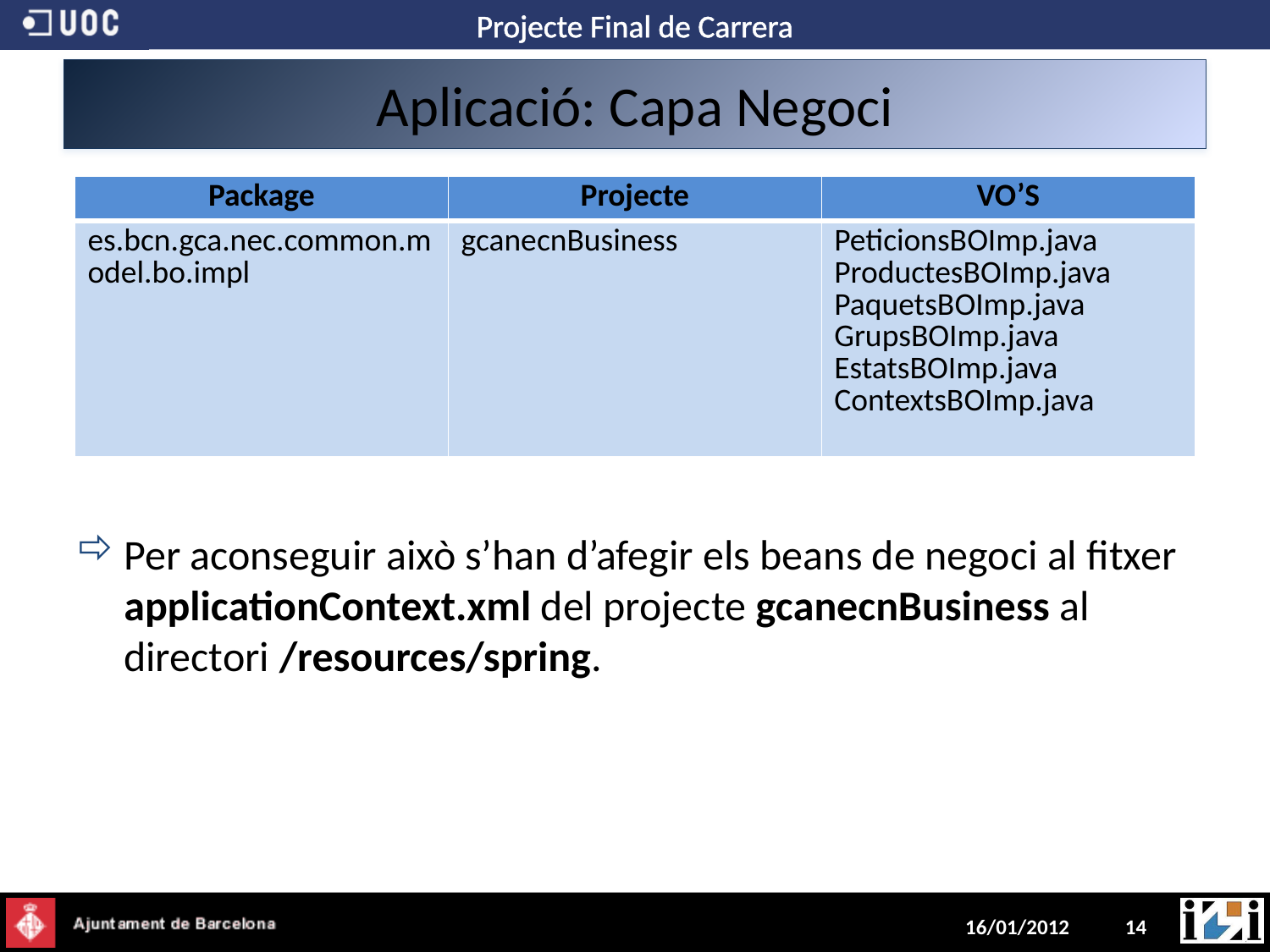

# Aplicació: Capa Negoci
C

Per aconseguir això s’han d’afegir els beans de negoci al fitxer applicationContext.xml del projecte gcanecnBusiness al directori /resources/spring.

| Package | Projecte | VO’S |
| --- | --- | --- |
| es.bcn.gca.nec.common.model.bo.impl | gcanecnBusiness | PeticionsBOImp.java ProductesBOImp.java PaquetsBOImp.java GrupsBOImp.java EstatsBOImp.java ContextsBOImp.java |
16/01/2012
14